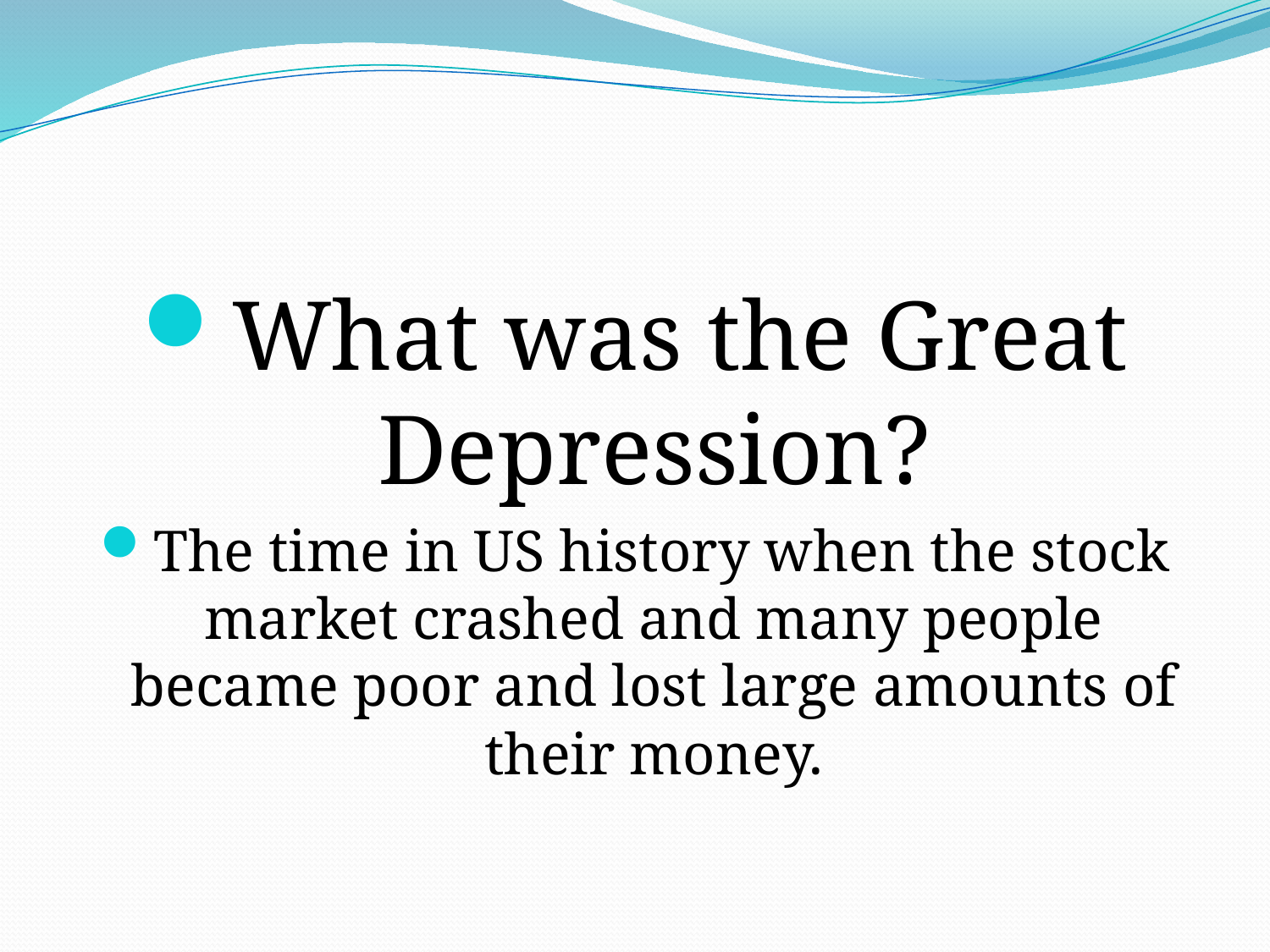

#
What was the Great Depression?
The time in US history when the stock market crashed and many people became poor and lost large amounts of their money.